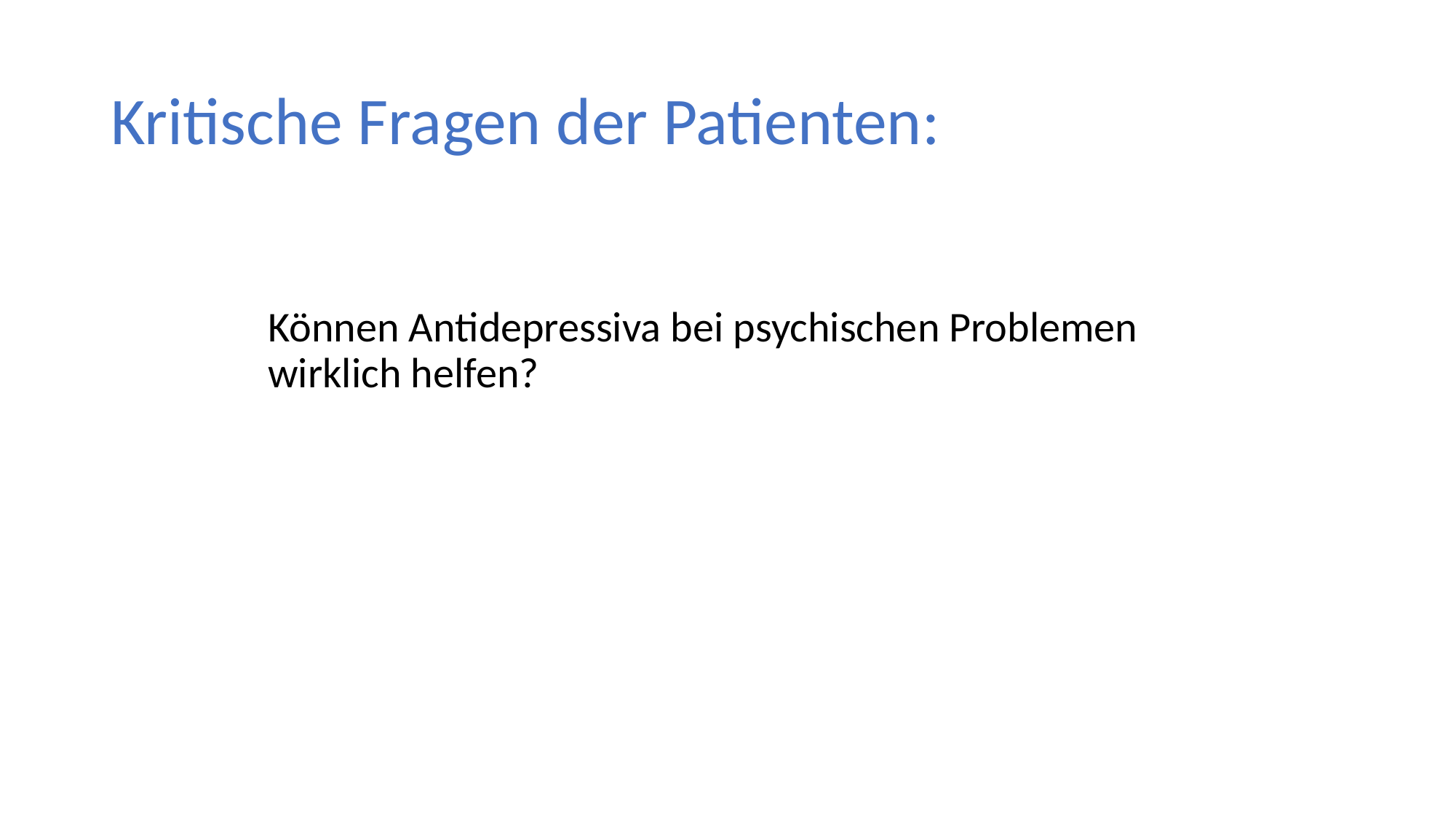

# Kritische Fragen der Patienten:
Können Antidepressiva bei psychischen Problemen wirklich helfen?